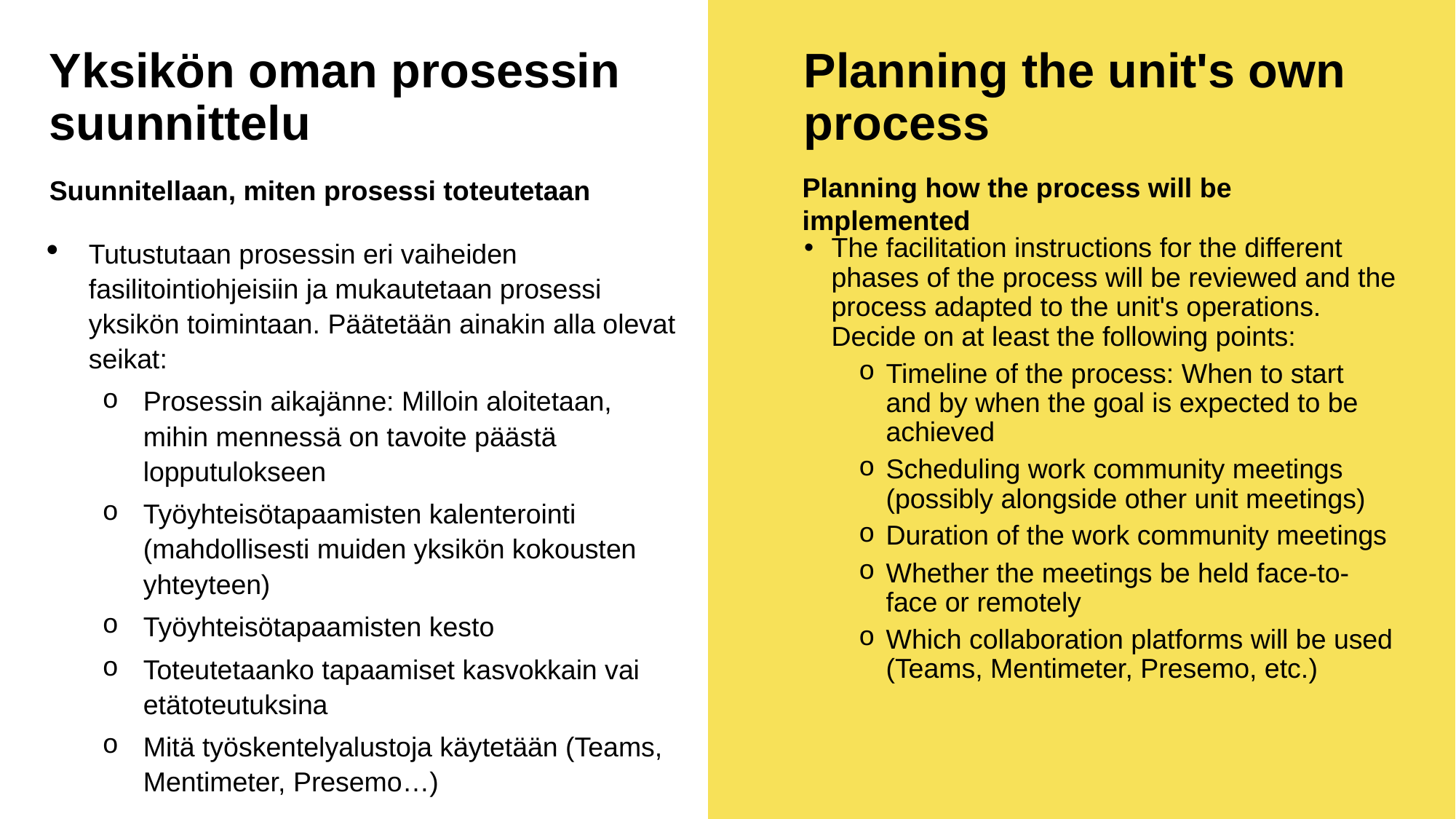

Planning the unit's own process
# Yksikön oman prosessin suunnittelu
Planning how the process will be implemented
Suunnitellaan, miten prosessi toteutetaan
Tutustutaan prosessin eri vaiheiden fasilitointiohjeisiin ja mukautetaan prosessi yksikön toimintaan. Päätetään ainakin alla olevat seikat:
Prosessin aikajänne: Milloin aloitetaan, mihin mennessä on tavoite päästä lopputulokseen
Työyhteisötapaamisten kalenterointi (mahdollisesti muiden yksikön kokousten yhteyteen)
Työyhteisötapaamisten kesto
Toteutetaanko tapaamiset kasvokkain vai etätoteutuksina
Mitä työskentelyalustoja käytetään (Teams, Mentimeter, Presemo…)

The facilitation instructions for the different phases of the process will be reviewed and the process adapted to the unit's operations. Decide on at least the following points:
Timeline of the process: When to start and by when the goal is expected to be achieved
Scheduling work community meetings (possibly alongside other unit meetings)
Duration of the work community meetings
Whether the meetings be held face-to-face or remotely
Which collaboration platforms will be used (Teams, Mentimeter, Presemo, etc.)